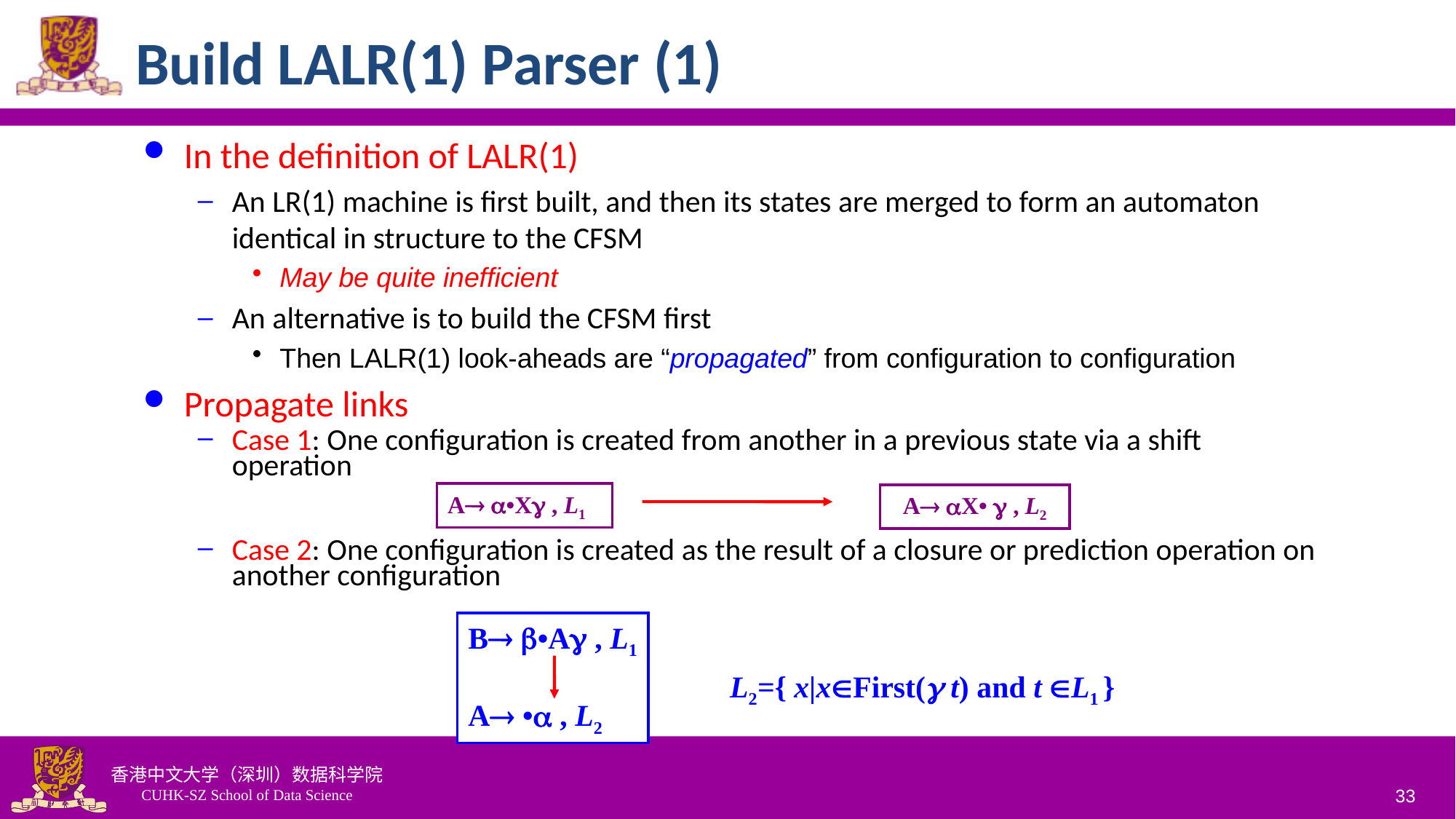

# Build LALR(1) Parser (1)
In the definition of LALR(1)
An LR(1) machine is first built, and then its states are merged to form an automaton identical in structure to the CFSM
May be quite inefficient
An alternative is to build the CFSM first
Then LALR(1) look-aheads are “propagated” from configuration to configuration
Propagate links
Case 1: One configuration is created from another in a previous state via a shift operation

Case 2: One configuration is created as the result of a closure or prediction operation on another configuration
A→ α•Xγ , L1
  A→ αX• γ , L2

B→ β•Aγ , L1

A→ •α , L2

L2={ x|x∈First(γ t) and t ∈L1 }
33